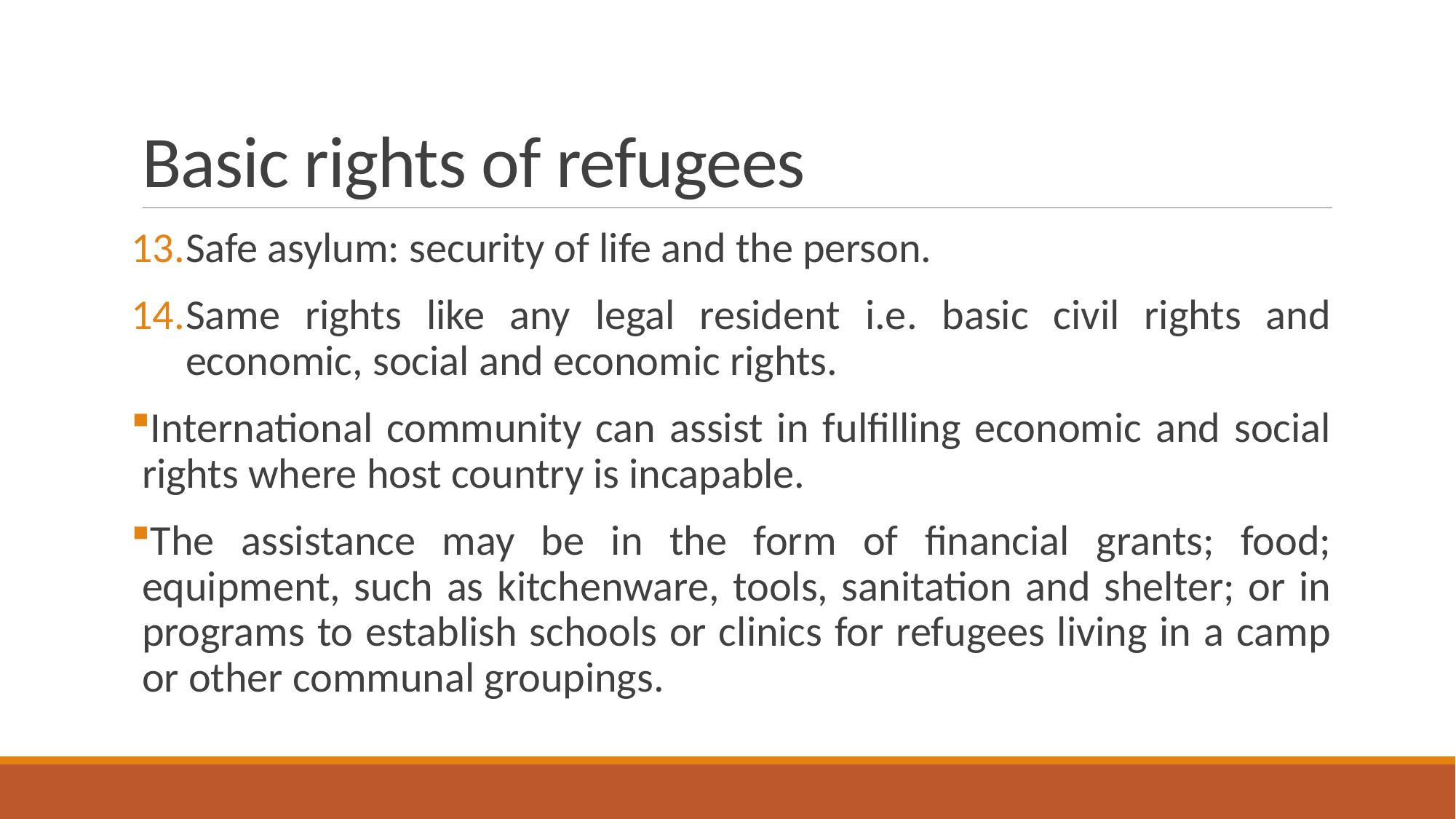

# Basic rights of refugees
Safe asylum: security of life and the person.
Same rights like any legal resident i.e. basic civil rights and economic, social and economic rights.
International community can assist in fulfilling economic and social rights where host country is incapable.
The assistance may be in the form of financial grants; food; equipment, such as kitchenware, tools, sanitation and shelter; or in programs to establish schools or clinics for refugees living in a camp or other communal groupings.